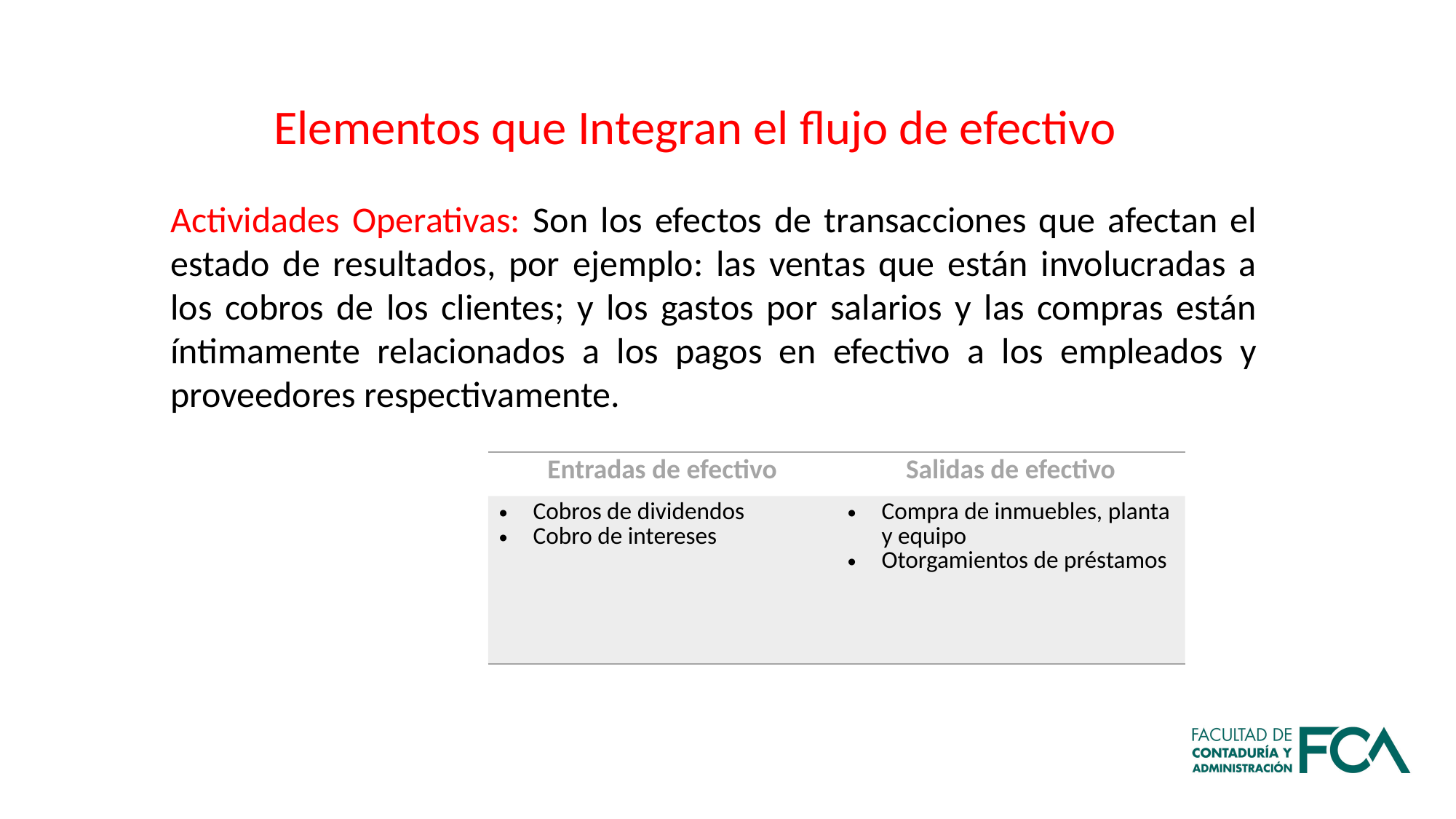

Elementos que Integran el flujo de efectivo
Actividades Operativas: Son los efectos de transacciones que afectan el estado de resultados, por ejemplo: las ventas que están involucradas a los cobros de los clientes; y los gastos por salarios y las compras están íntimamente relacionados a los pagos en efectivo a los empleados y proveedores respectivamente.
| Entradas de efectivo | Salidas de efectivo |
| --- | --- |
| Cobros de dividendos Cobro de intereses | Compra de inmuebles, planta y equipo Otorgamientos de préstamos |